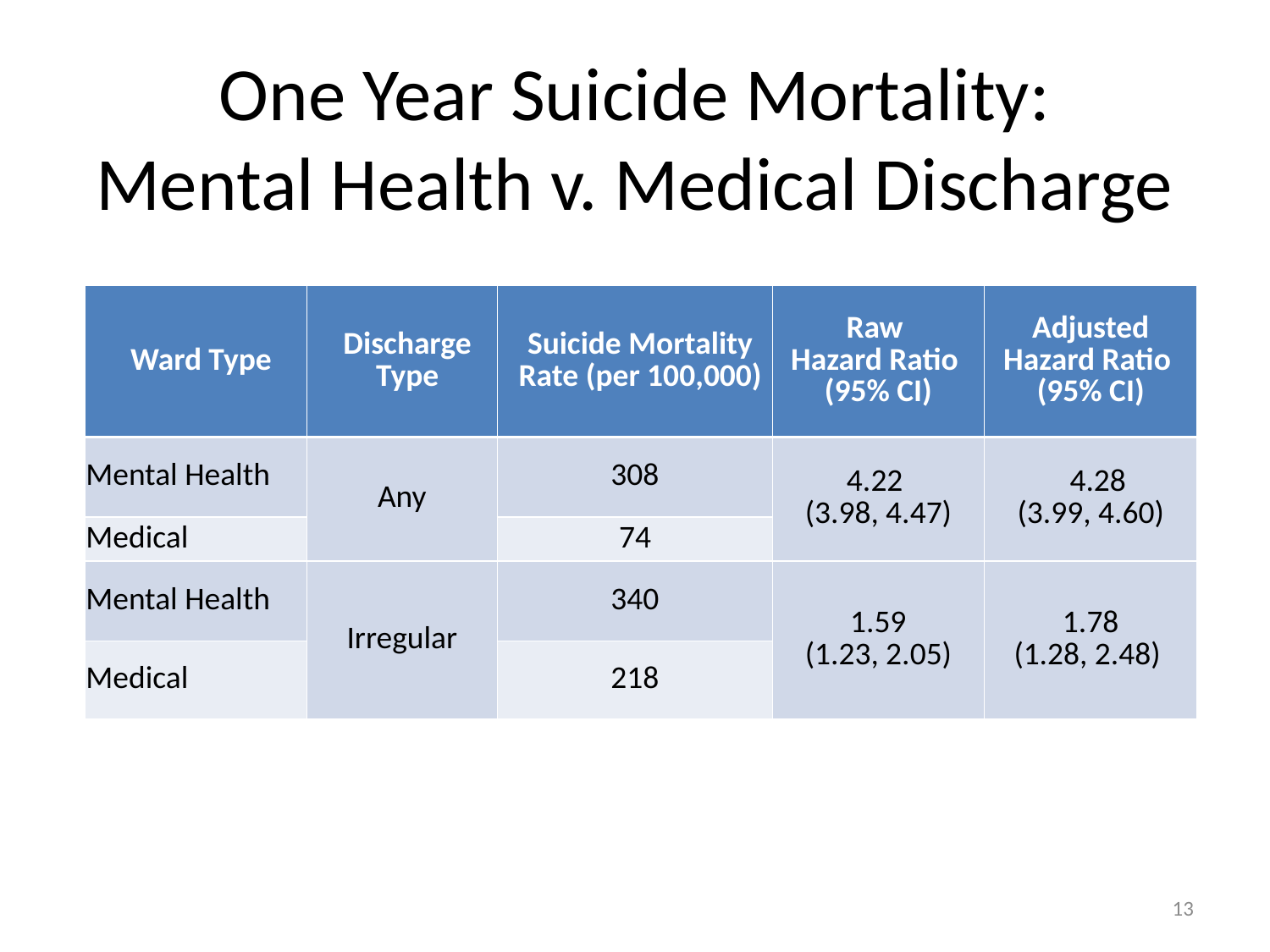

# One Year Suicide Mortality: Mental Health v. Medical Discharge
| Ward Type | Discharge Type | Suicide Mortality Rate (per 100,000) | Raw Hazard Ratio (95% CI) | Adjusted Hazard Ratio (95% CI) |
| --- | --- | --- | --- | --- |
| Mental Health | Any | 308 | 4.22 (3.98, 4.47) | 4.28 (3.99, 4.60) |
| Medical |  | 74 |  |  |
| Mental Health | Irregular | 340 | 1.59 (1.23, 2.05) | 1.78 (1.28, 2.48) |
| Medical |  | 218 |  |  |
13